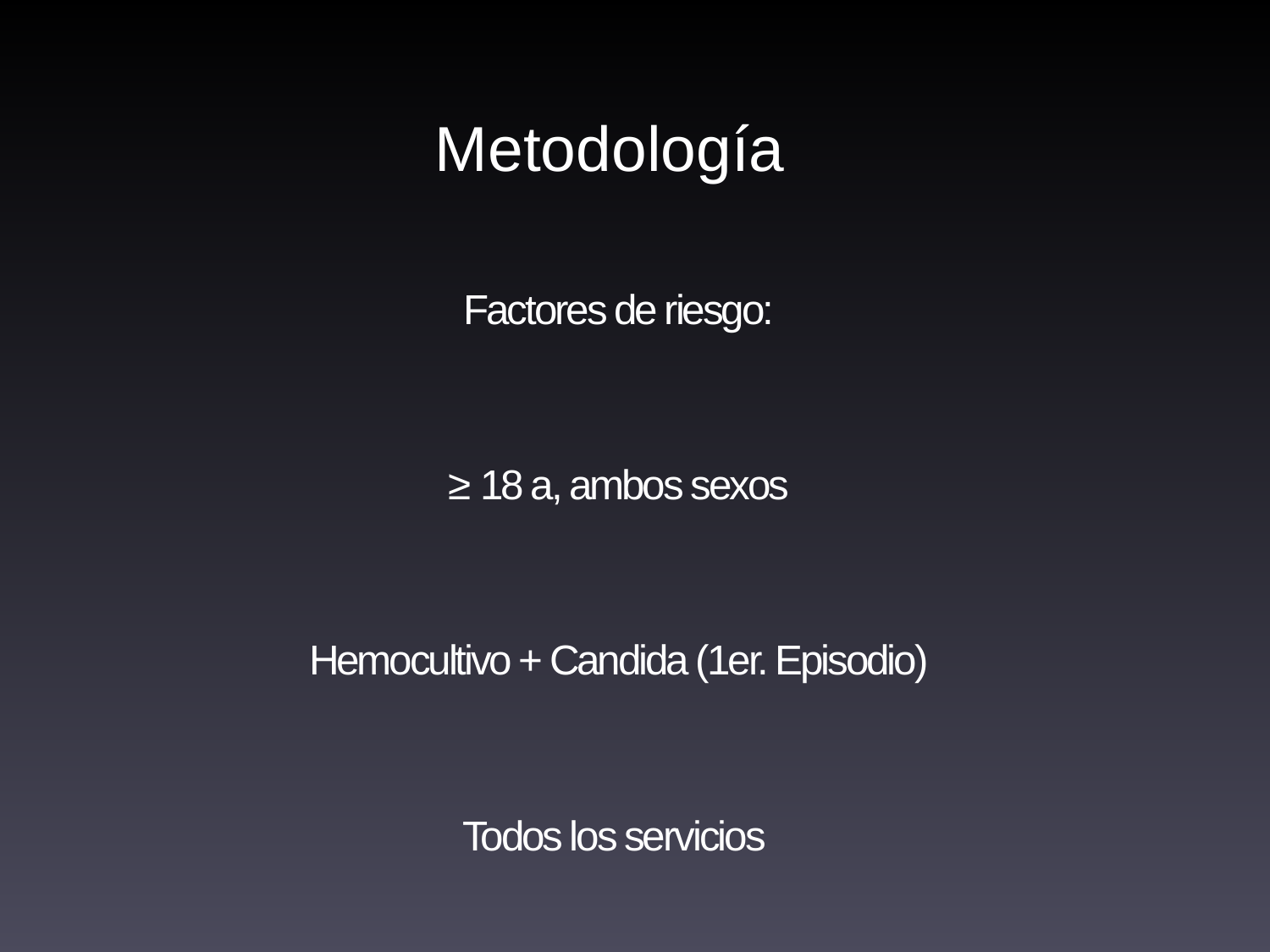

# Metodología
Factores de riesgo:

≥ 18 a, ambos sexos

Hemocultivo + Candida (1er. Episodio)

Todos los servicios